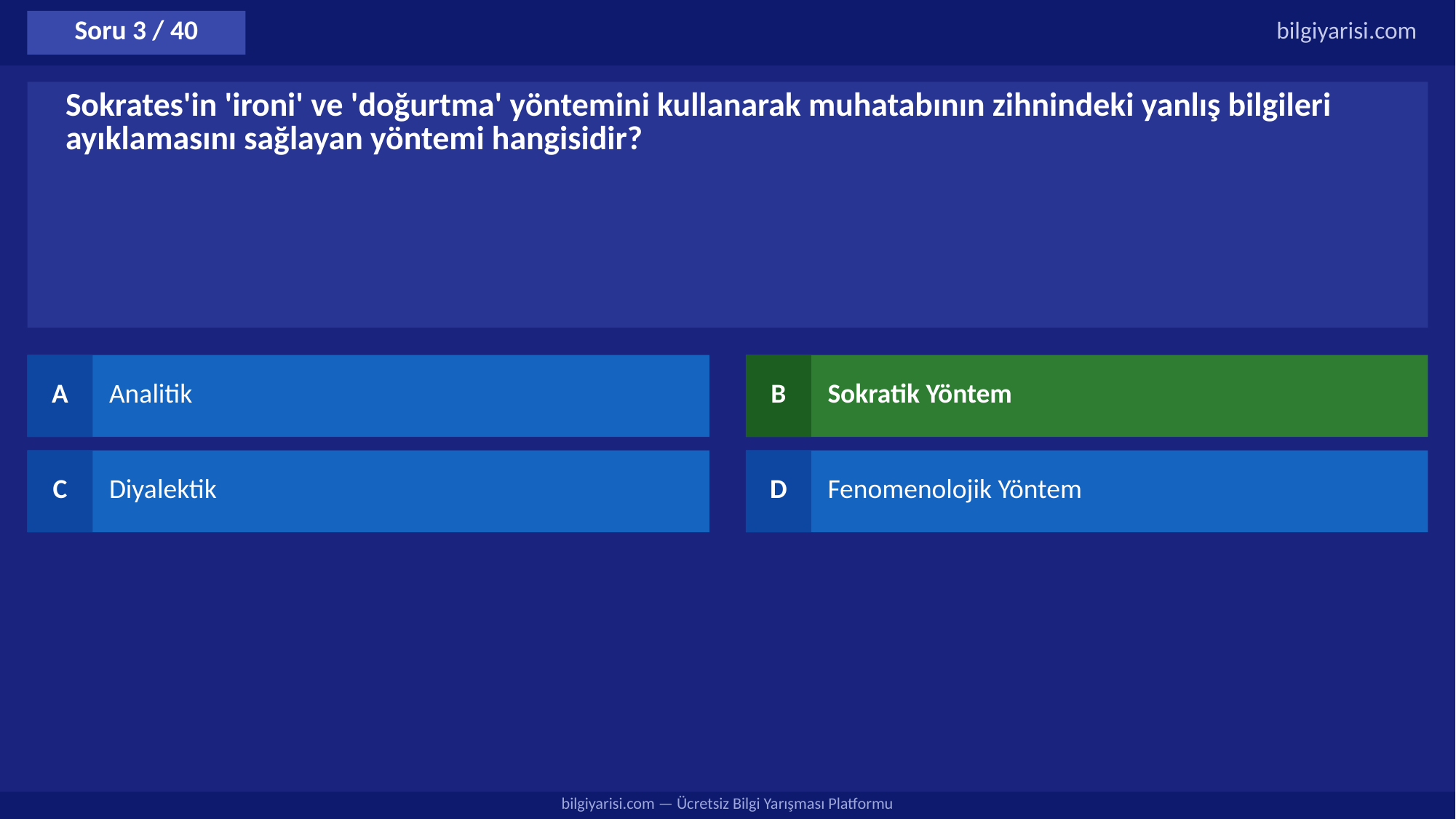

Soru 3 / 40
bilgiyarisi.com

Sokrates'in 'ironi' ve 'doğurtma' yöntemini kullanarak muhatabının zihnindeki yanlış bilgileri ayıklamasını sağlayan yöntemi hangisidir?

A
Analitik

B
Sokratik Yöntem

C
Diyalektik

D
Fenomenolojik Yöntem
bilgiyarisi.com — Ücretsiz Bilgi Yarışması Platformu